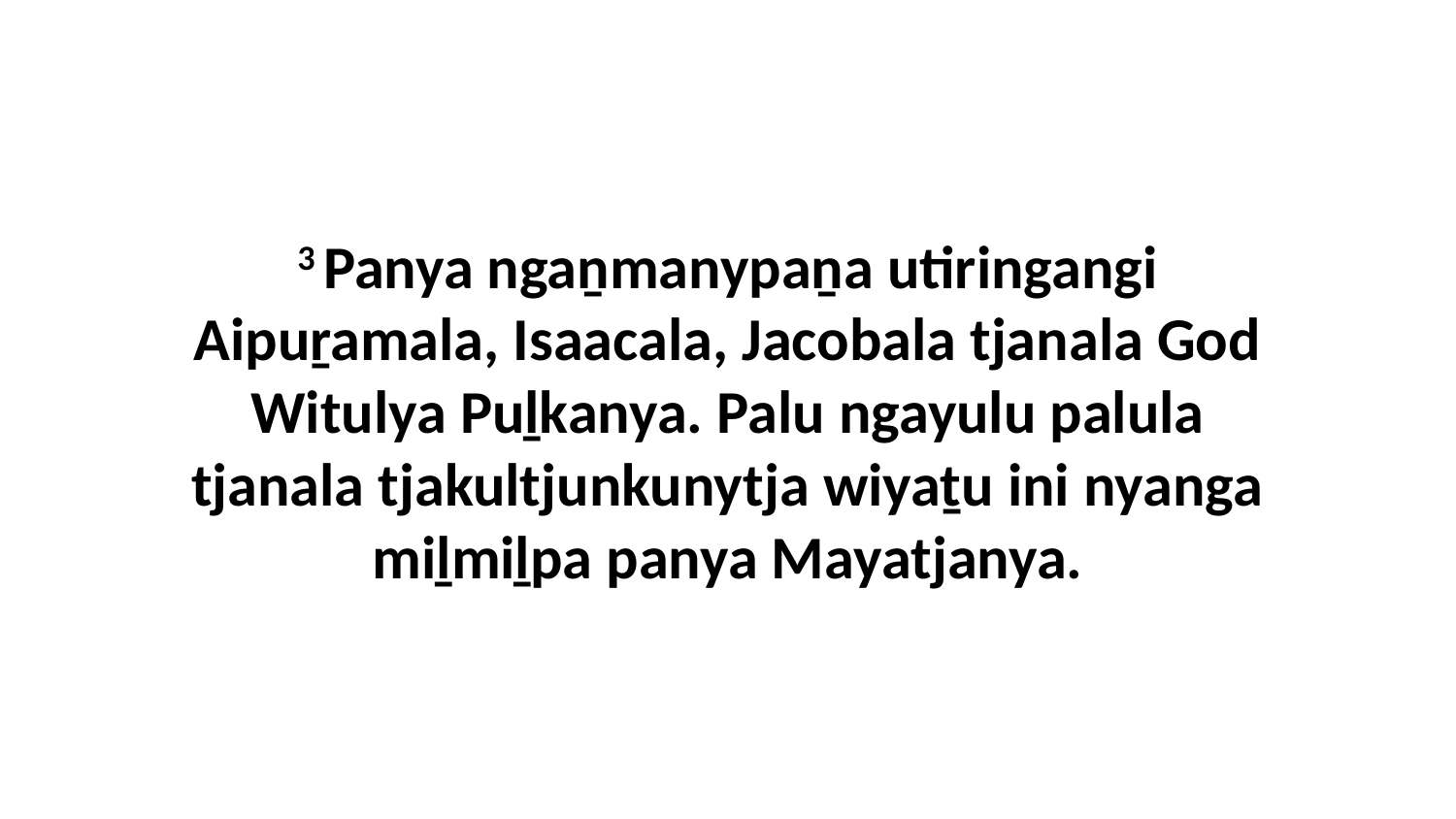

3 Panya ngaṉmanypaṉa utiringangi Aipuṟamala, Isaacala, Jacobala tjanala God Witulya Puḻkanya. Palu ngayulu palula tjanala tjakultjunkunytja wiyaṯu ini nyanga miḻmiḻpa panya Mayatjanya.